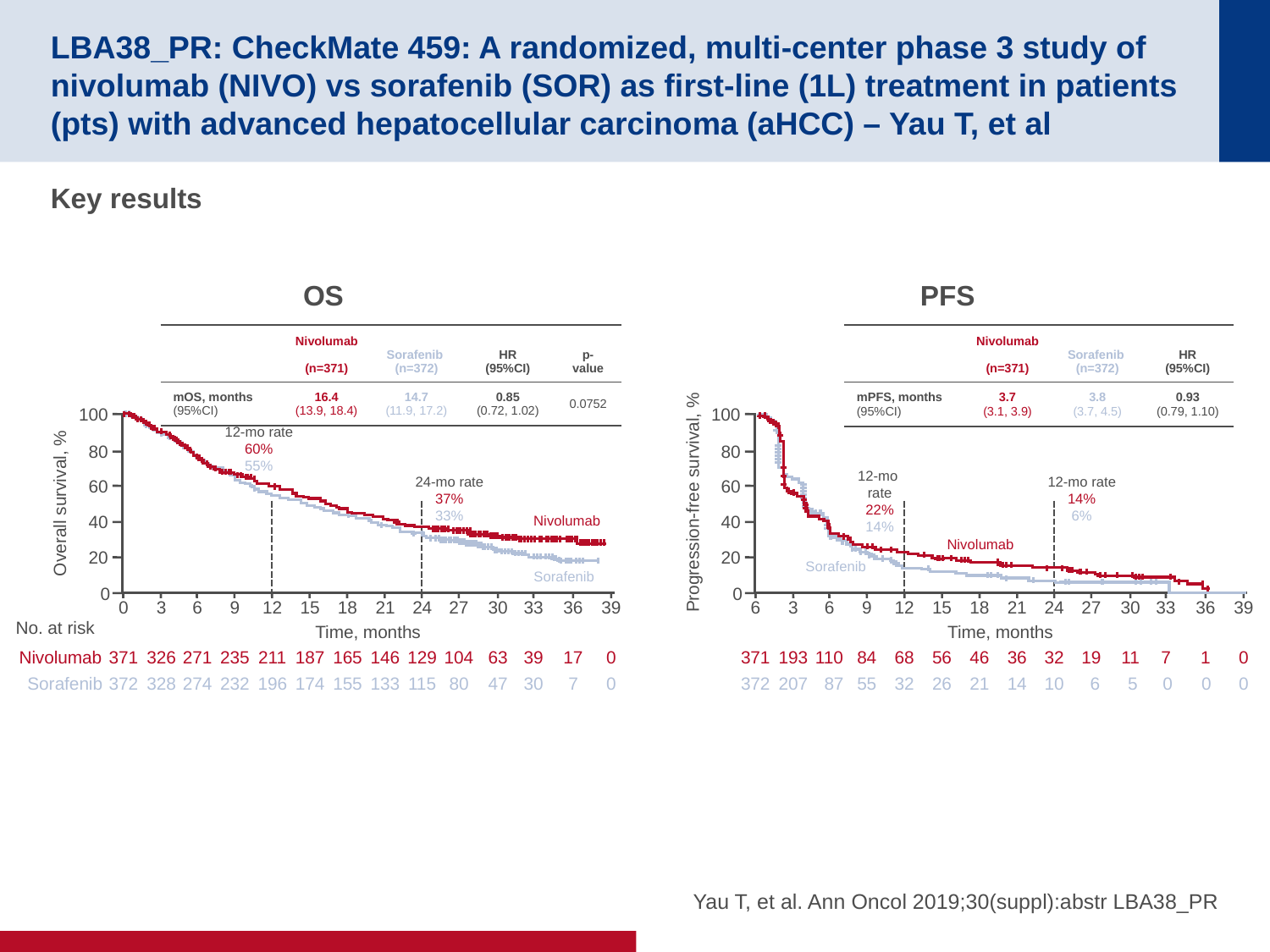

# LBA38_PR: CheckMate 459: A randomized, multi-center phase 3 study of nivolumab (NIVO) vs sorafenib (SOR) as first-line (1L) treatment in patients (pts) with advanced hepatocellular carcinoma (aHCC) – Yau T, et al
Key results

OS
PFS
|  | Nivolumab (n=371) | Sorafenib (n=372) | HR (95%CI) | p-value |
| --- | --- | --- | --- | --- |
| mOS, months (95%CI) | 16.4 (13.9, 18.4) | 14.7 (11.9, 17.2) | 0.85 (0.72, 1.02) | 0.0752 |
|  | Nivolumab (n=371) | Sorafenib (n=372) | HR (95%CI) |
| --- | --- | --- | --- |
| mPFS, months (95%CI) | 3.7 (3.1, 3.9) | 3.8 (3.7, 4.5) | 0.93 (0.79, 1.10) |
100

80

60

40

20

0
6
3
6
9
12
15
18
21
24
27
30
33
36
39

Time, months

12-mo
rate
22%
14%
12-mo rate
14%
6%
Progression-free survival, %
Nivolumab
Sorafenib
371
193
110
84
68
56
46
36
32
19
11
7
1
0
372
207
87
55
32
26
21
14
10
6
 5
 0
0
0
100

80

60

40

20

0
0
3
6
9
12
15
18
21
24
27
30
33
36
39

Time, months

12-mo rate
60%
55%
24-mo rate
37%
33%
Overall survival, %
Nivolumab
Sorafenib
No. at risk
Nivolumab
371
326
271
235
211
187
165
146
129
104
63
39
17
0
Sorafenib
372
328
274
232
196
174
155
133
115
80
47
30
7
0
Yau T, et al. Ann Oncol 2019;30(suppl):abstr LBA38_PR